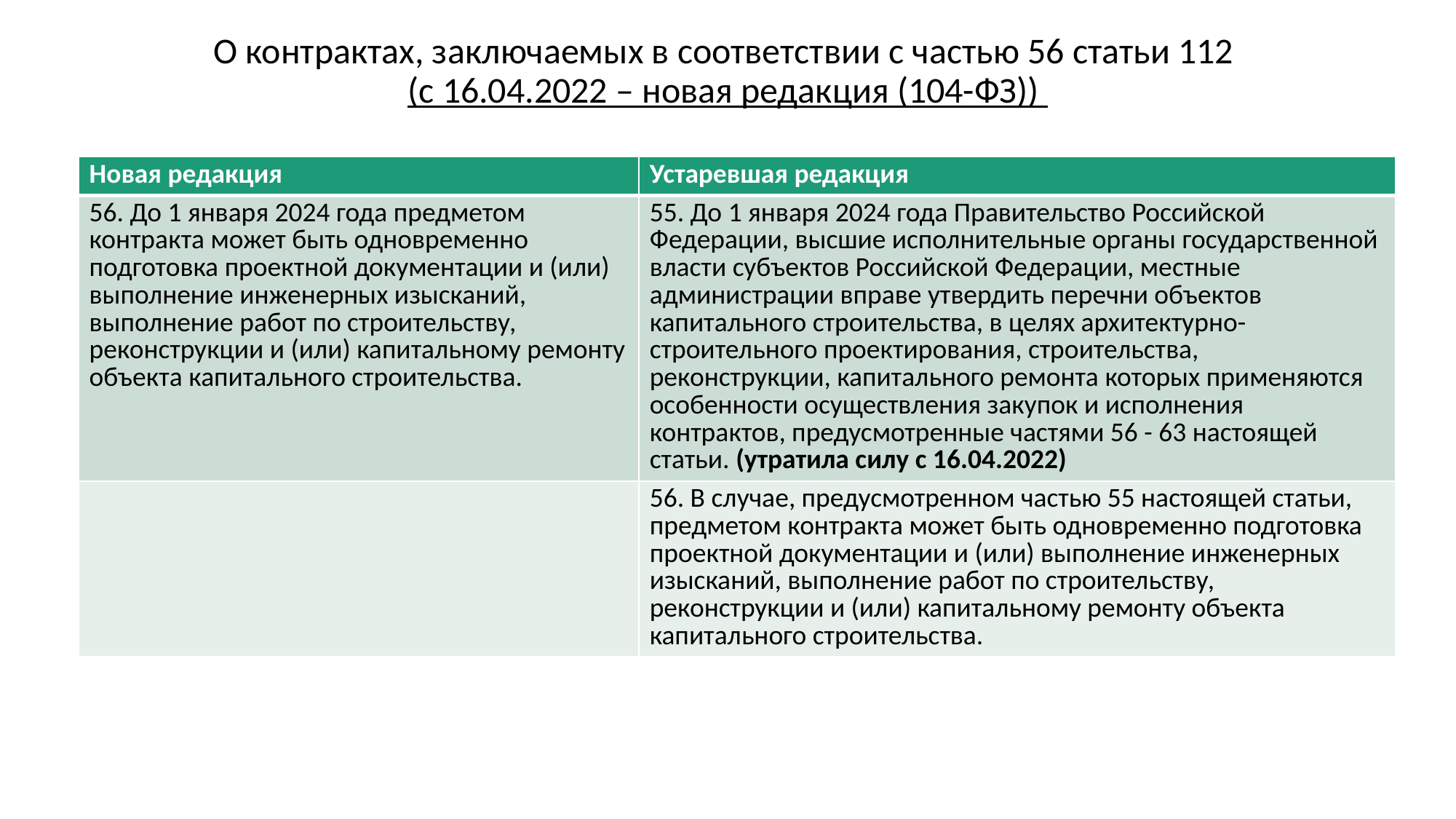

# О контрактах, заключаемых в соответствии с частью 56 статьи 112 (с 16.04.2022 – новая редакция (104-ФЗ))

| Новая редакция | Устаревшая редакция |
| --- | --- |
| 56. До 1 января 2024 года предметом контракта может быть одновременно подготовка проектной документации и (или) выполнение инженерных изысканий, выполнение работ по строительству, реконструкции и (или) капитальному ремонту объекта капитального строительства. | 55. До 1 января 2024 года Правительство Российской Федерации, высшие исполнительные органы государственной власти субъектов Российской Федерации, местные администрации вправе утвердить перечни объектов капитального строительства, в целях архитектурно-строительного проектирования, строительства, реконструкции, капитального ремонта которых применяются особенности осуществления закупок и исполнения контрактов, предусмотренные частями 56 - 63 настоящей статьи. (утратила силу с 16.04.2022) |
|  | 56. В случае, предусмотренном частью 55 настоящей статьи, предметом контракта может быть одновременно подготовка проектной документации и (или) выполнение инженерных изысканий, выполнение работ по строительству, реконструкции и (или) капитальному ремонту объекта капитального строительства. |